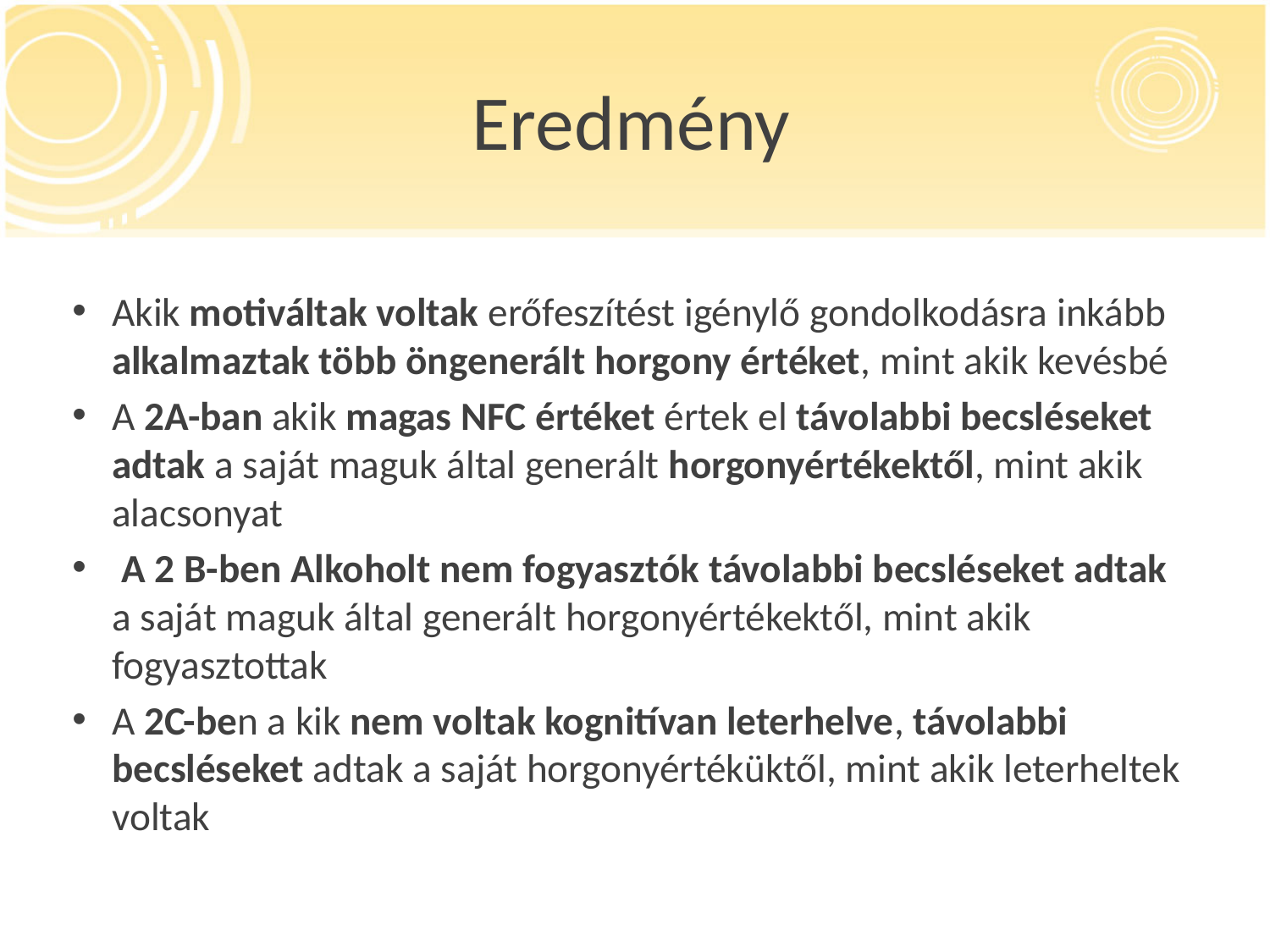

# Eredmény

Akik motiváltak voltak erőfeszítést igénylő gondolkodásra inkább alkalmaztak több öngenerált horgony értéket, mint akik kevésbé
A 2A-ban akik magas NFC értéket értek el távolabbi becsléseket adtak a saját maguk által generált horgonyértékektől, mint akik alacsonyat
 A 2 B-ben Alkoholt nem fogyasztók távolabbi becsléseket adtak a saját maguk által generált horgonyértékektől, mint akik fogyasztottak
A 2C-ben a kik nem voltak kognitívan leterhelve, távolabbi becsléseket adtak a saját horgonyértéküktől, mint akik leterheltek voltak